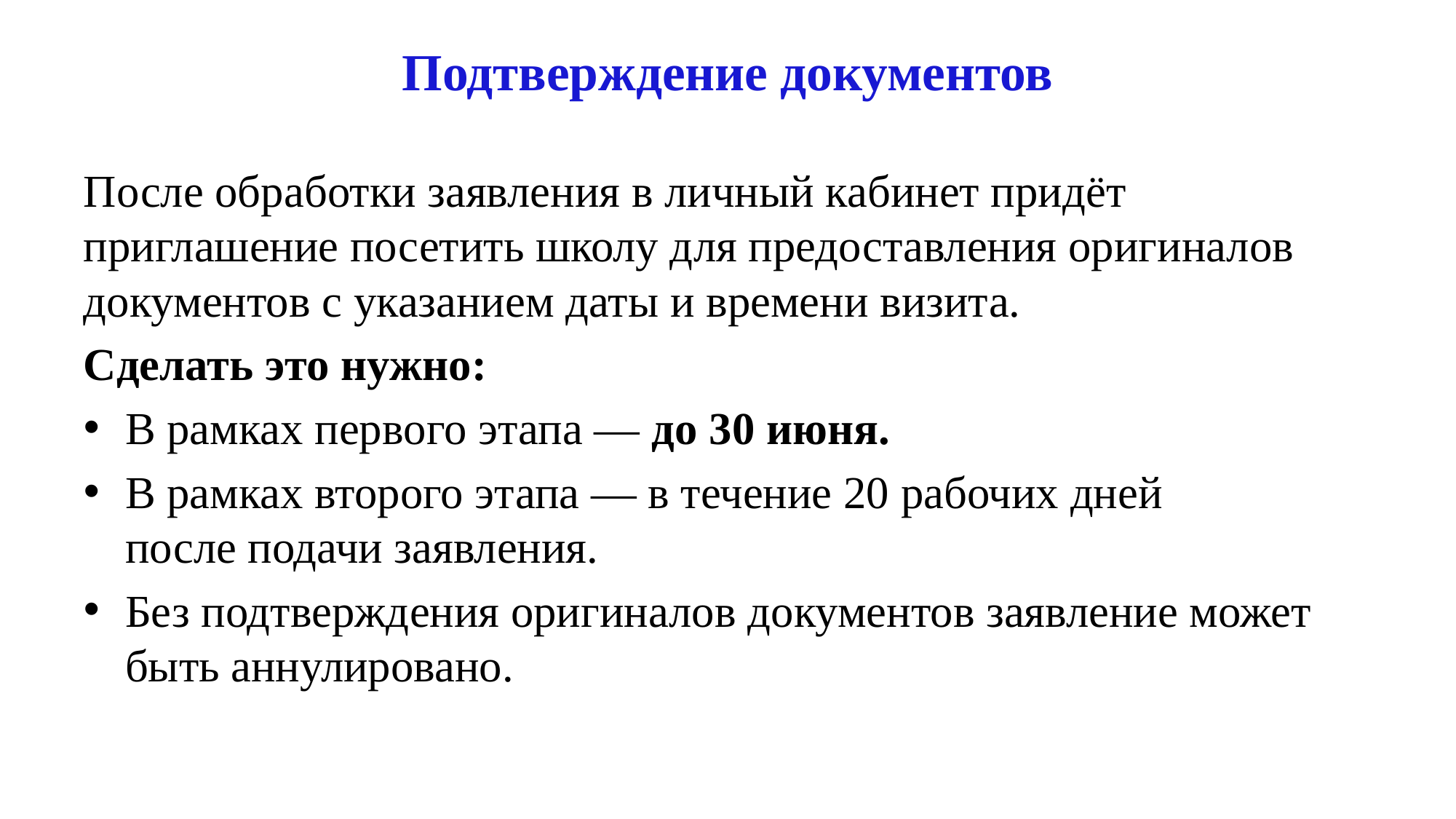

# Подтверждение документов
После обработки заявления в личный кабинет придёт приглашение посетить школу для предоставления оригиналов документов с указанием даты и времени визита.
Сделать это нужно:
В рамках первого этапа — до 30 июня.
В рамках второго этапа — в течение 20 рабочих дней после подачи заявления.
Без подтверждения оригиналов документов заявление может быть аннулировано.